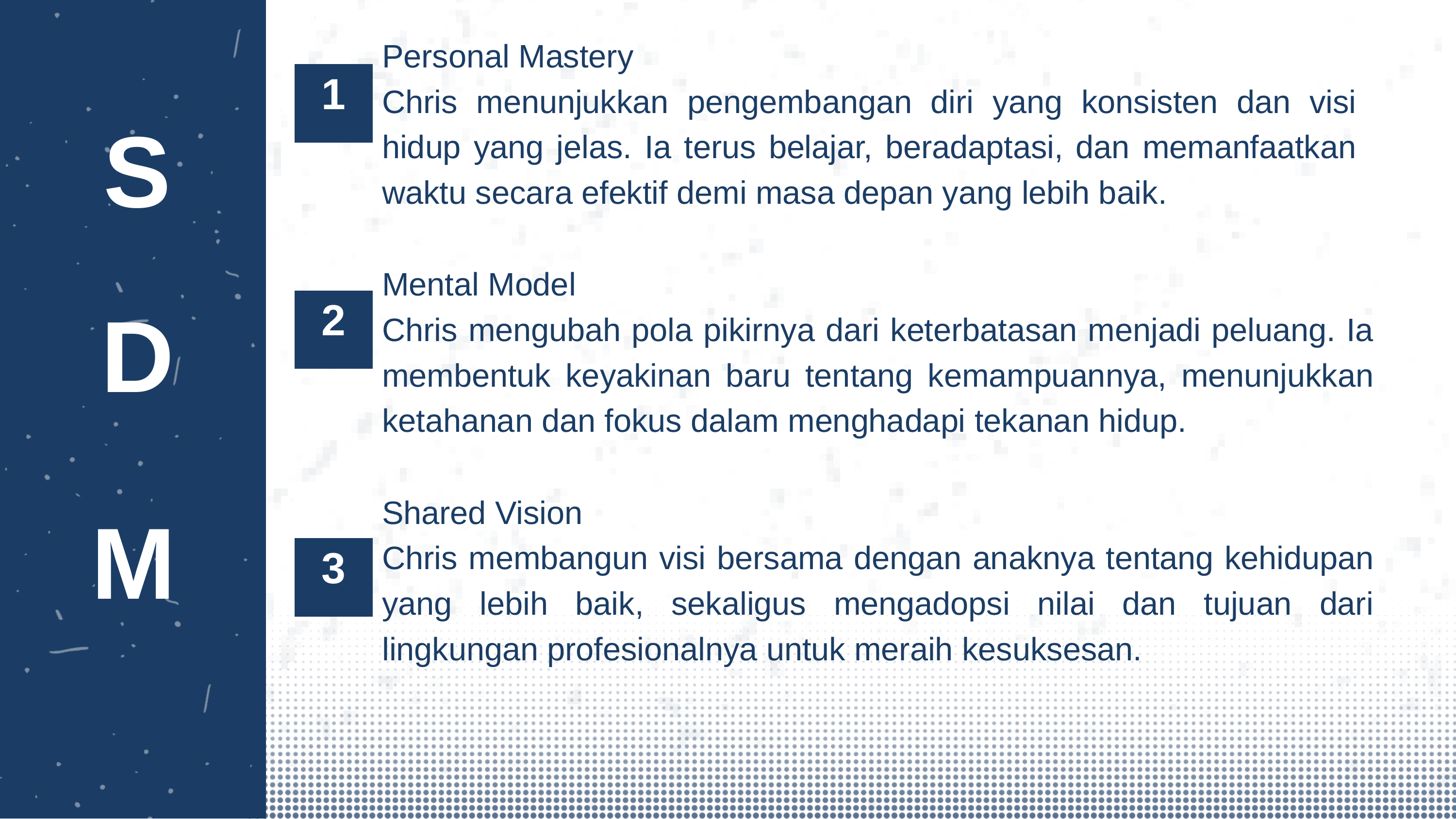

Personal Mastery
Chris menunjukkan pengembangan diri yang konsisten dan visi hidup yang jelas. Ia terus belajar, beradaptasi, dan memanfaatkan waktu secara efektif demi masa depan yang lebih baik.

1
S
Mental Model
Chris mengubah pola pikirnya dari keterbatasan menjadi peluang. Ia membentuk keyakinan baru tentang kemampuannya, menunjukkan ketahanan dan fokus dalam menghadapi tekanan hidup.
D

2

M
Shared Vision
Chris membangun visi bersama dengan anaknya tentang kehidupan yang lebih baik, sekaligus mengadopsi nilai dan tujuan dari lingkungan profesionalnya untuk meraih kesuksesan.

3